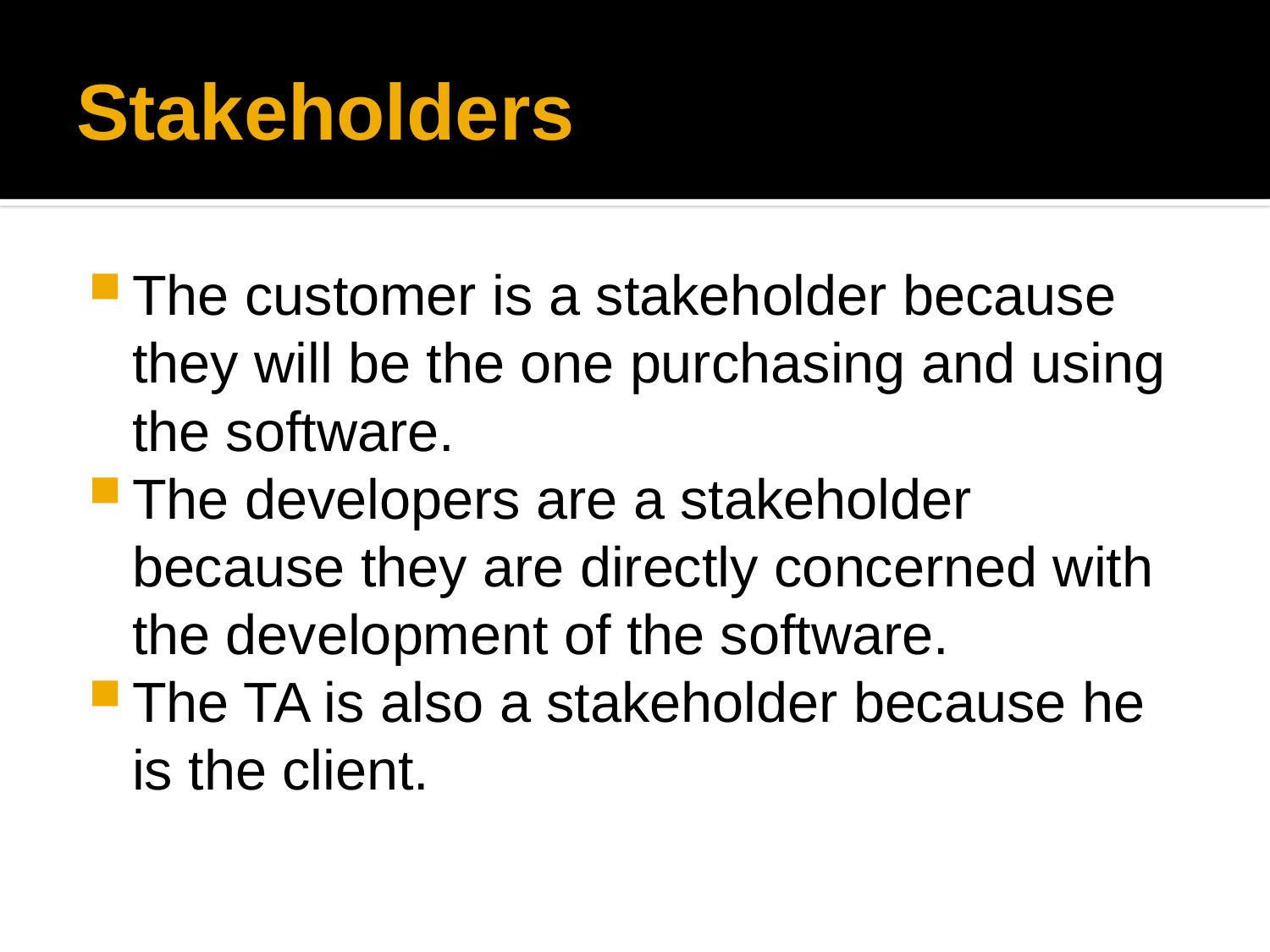

# Stakeholders
The customer is a stakeholder because they will be the one purchasing and using the software.
The developers are a stakeholder because they are directly concerned with the development of the software.
The TA is also a stakeholder because he is the client.